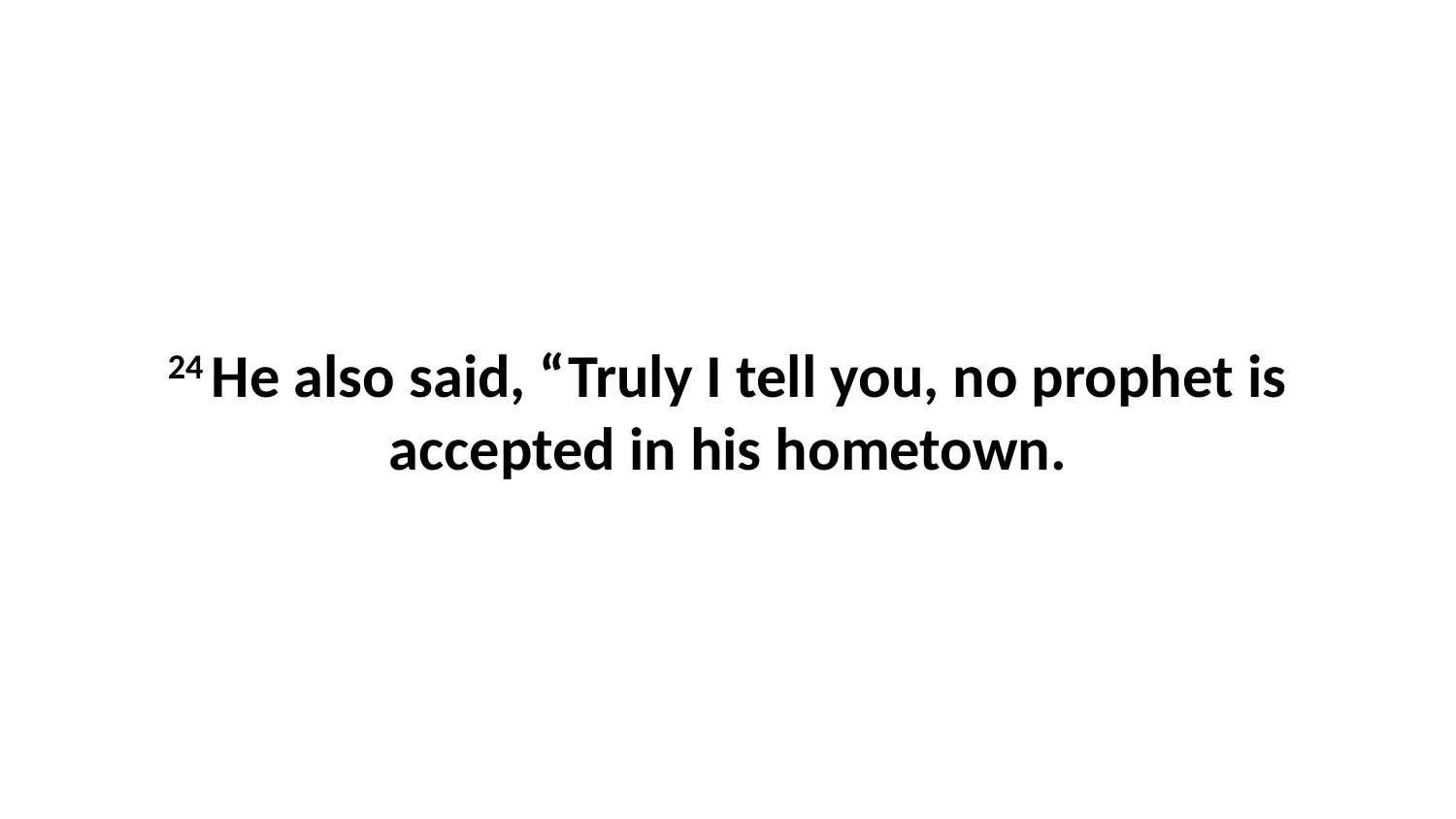

24 He also said, “Truly I tell you, no prophet is accepted in his hometown.